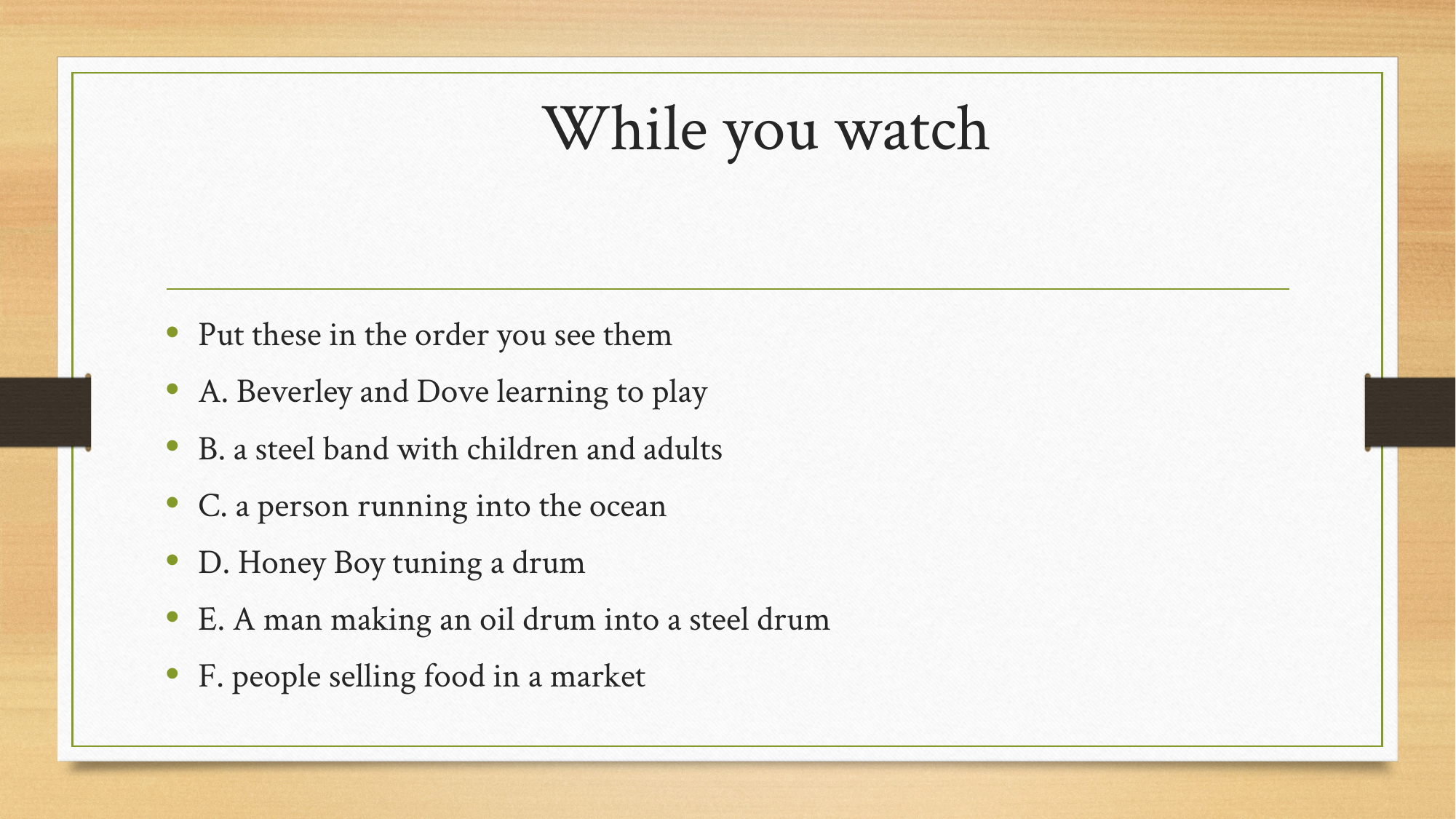

# While you watch
Put these in the order you see them
A. Beverley and Dove learning to play
B. a steel band with children and adults
C. a person running into the ocean
D. Honey Boy tuning a drum
E. A man making an oil drum into a steel drum
F. people selling food in a market